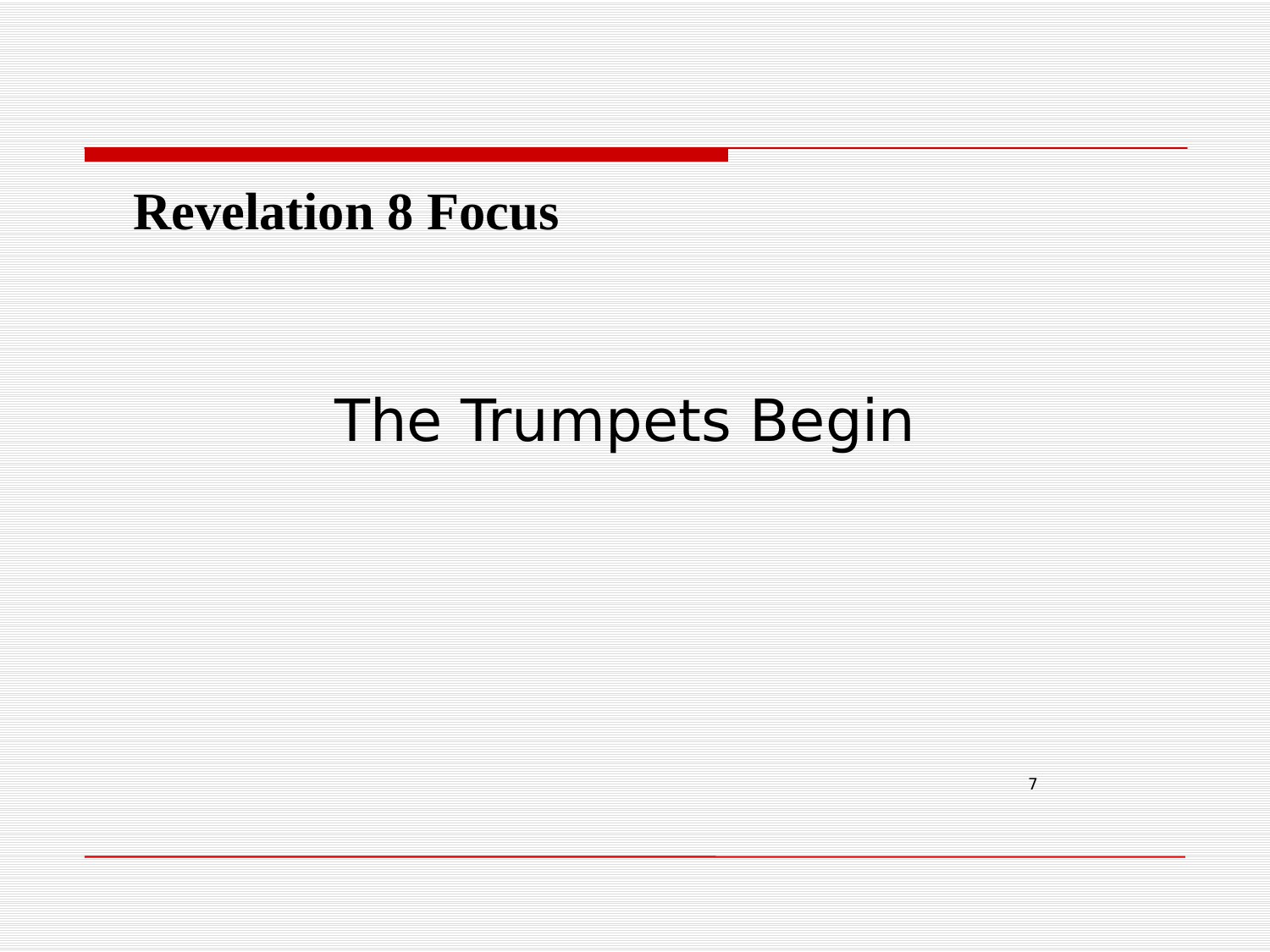

Revelation 8 Focus

The Trumpets Begin

7